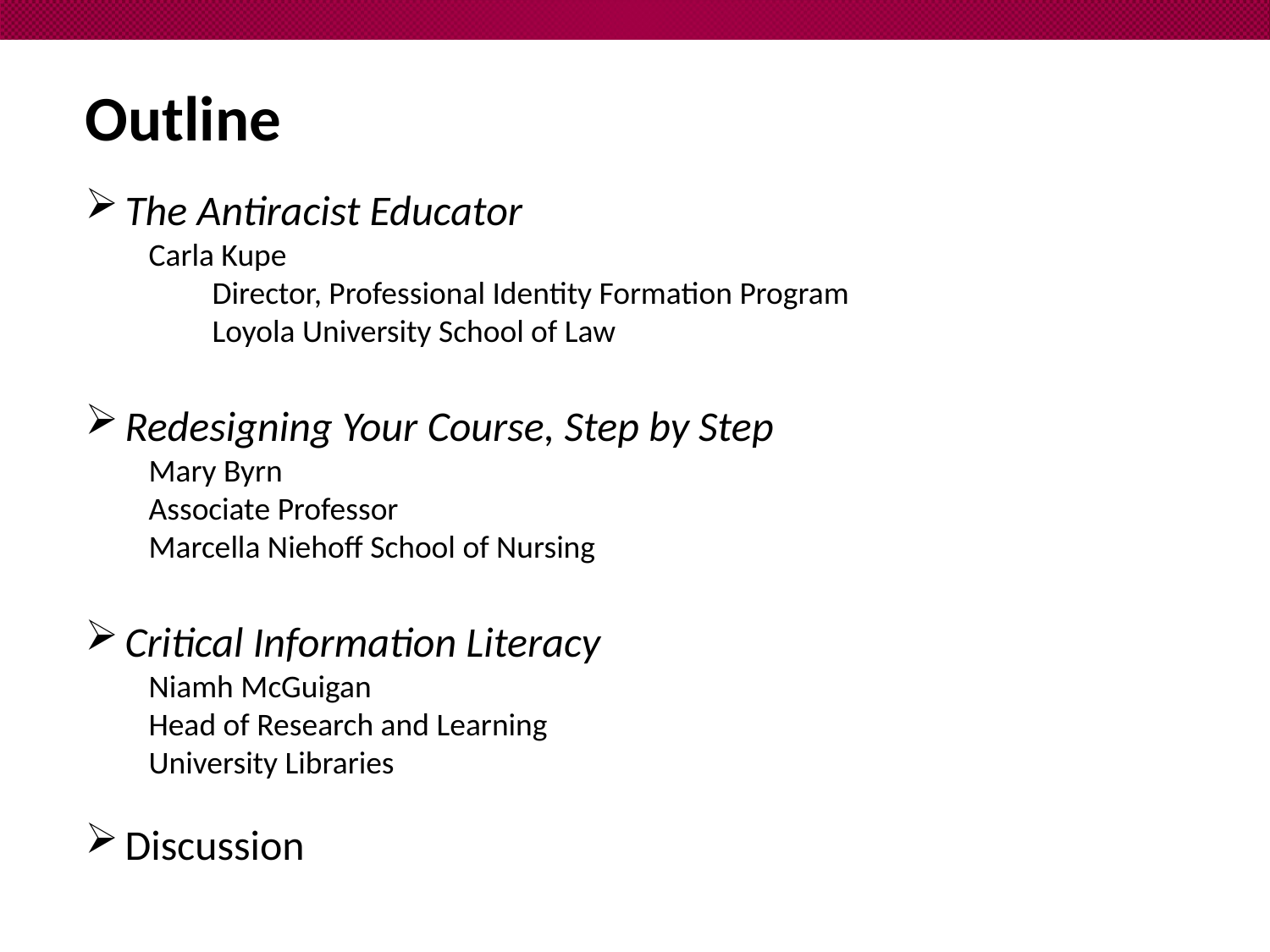

Outline

The Antiracist Educator
Carla Kupe
	Director, Professional Identity Formation Program
	Loyola University School of Law

Redesigning Your Course, Step by Step
Mary Byrn
Associate Professor
Marcella Niehoff School of Nursing

Critical Information Literacy
Niamh McGuigan
Head of Research and Learning
University Libraries

Discussion